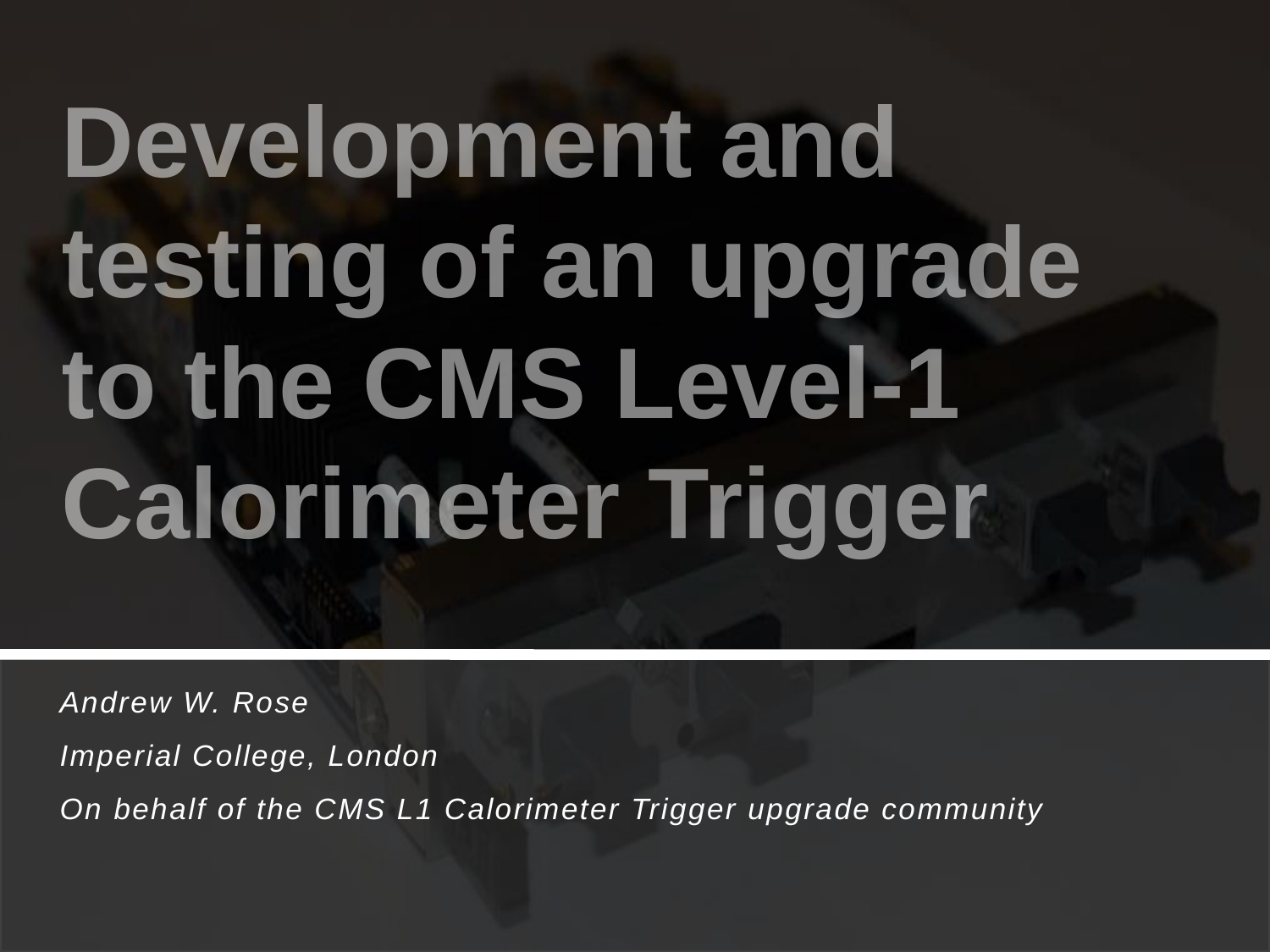

# Development and testing of an upgrade to the CMS Level-1 Calorimeter Trigger
Andrew W. Rose
Imperial College, London
On behalf of the CMS L1 Calorimeter Trigger upgrade community